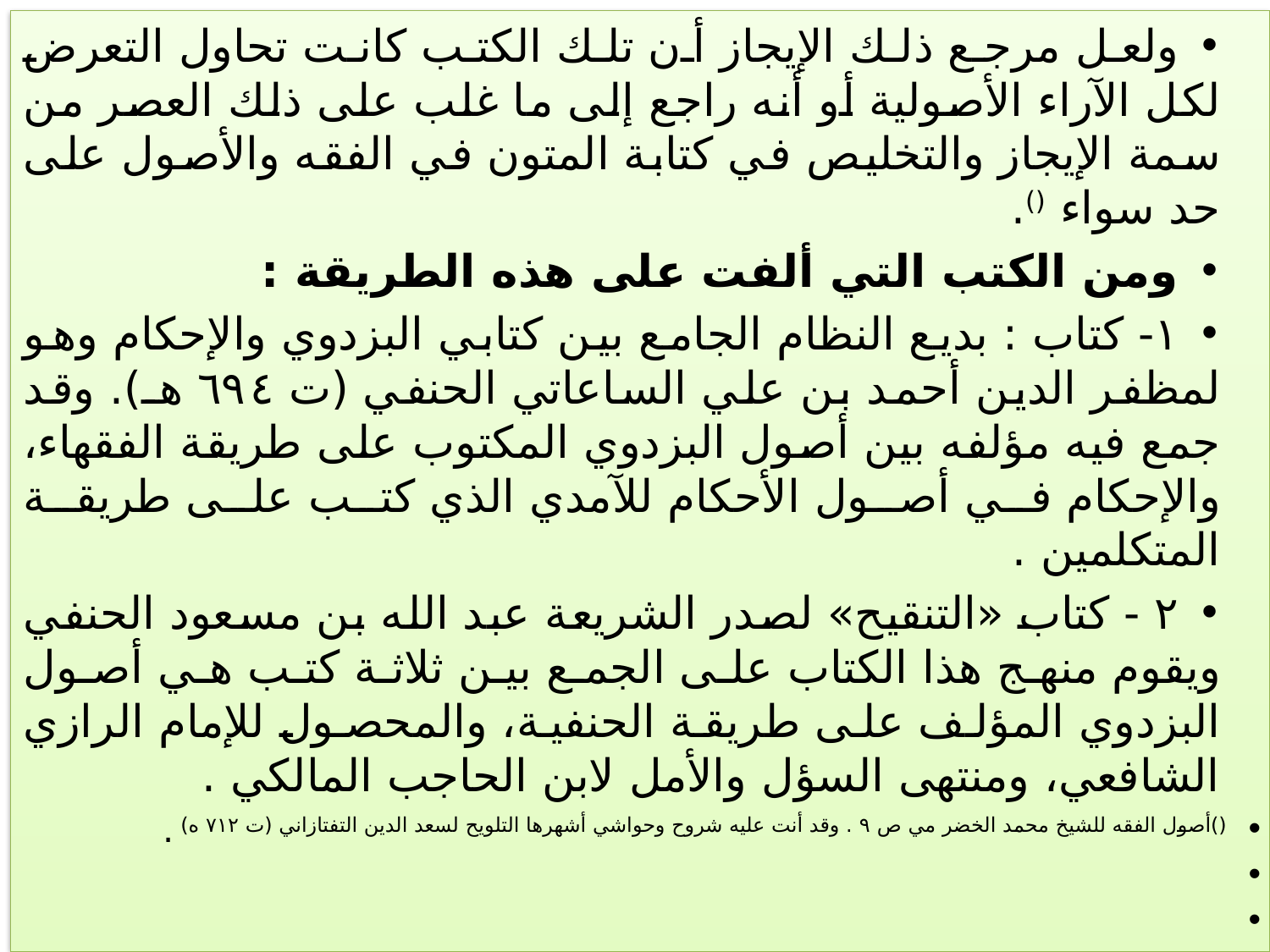

ولعل مرجع ذلك الإيجاز أن تلك الكتب كانت تحاول التعرض لكل الآراء الأصولية أو أنه راجع إلى ما غلب على ذلك العصر من سمة الإيجاز والتخليص في كتابة المتون في الفقه والأصول على حد سواء ().
ومن الكتب التي ألفت على هذه الطريقة :
١- كتاب : بديع النظام الجامع بين كتابي البزدوي والإحكام وهو لمظفر الدين أحمد بن علي الساعاتي الحنفي (ت ٦٩٤ هـ). وقد جمع فيه مؤلفه بين أصول البزدوي المكتوب على طريقة الفقهاء، والإحكام في أصول الأحكام للآمدي الذي كتب على طريقة المتكلمين .
٢ - كتاب «التنقيح» لصدر الشريعة عبد الله بن مسعود الحنفي ويقوم منهج هذا الكتاب على الجمع بين ثلاثة كتب هي أصول البزدوي المؤلف على طريقة الحنفية، والمحصول للإمام الرازي الشافعي، ومنتهى السؤل والأمل لابن الحاجب المالكي .
()أصول الفقه للشيخ محمد الخضر مي ص ٩ . وقد أنت عليه شروح وحواشي أشهرها التلويح لسعد الدين التفتازاني (ت ۷۱۲ ه) .